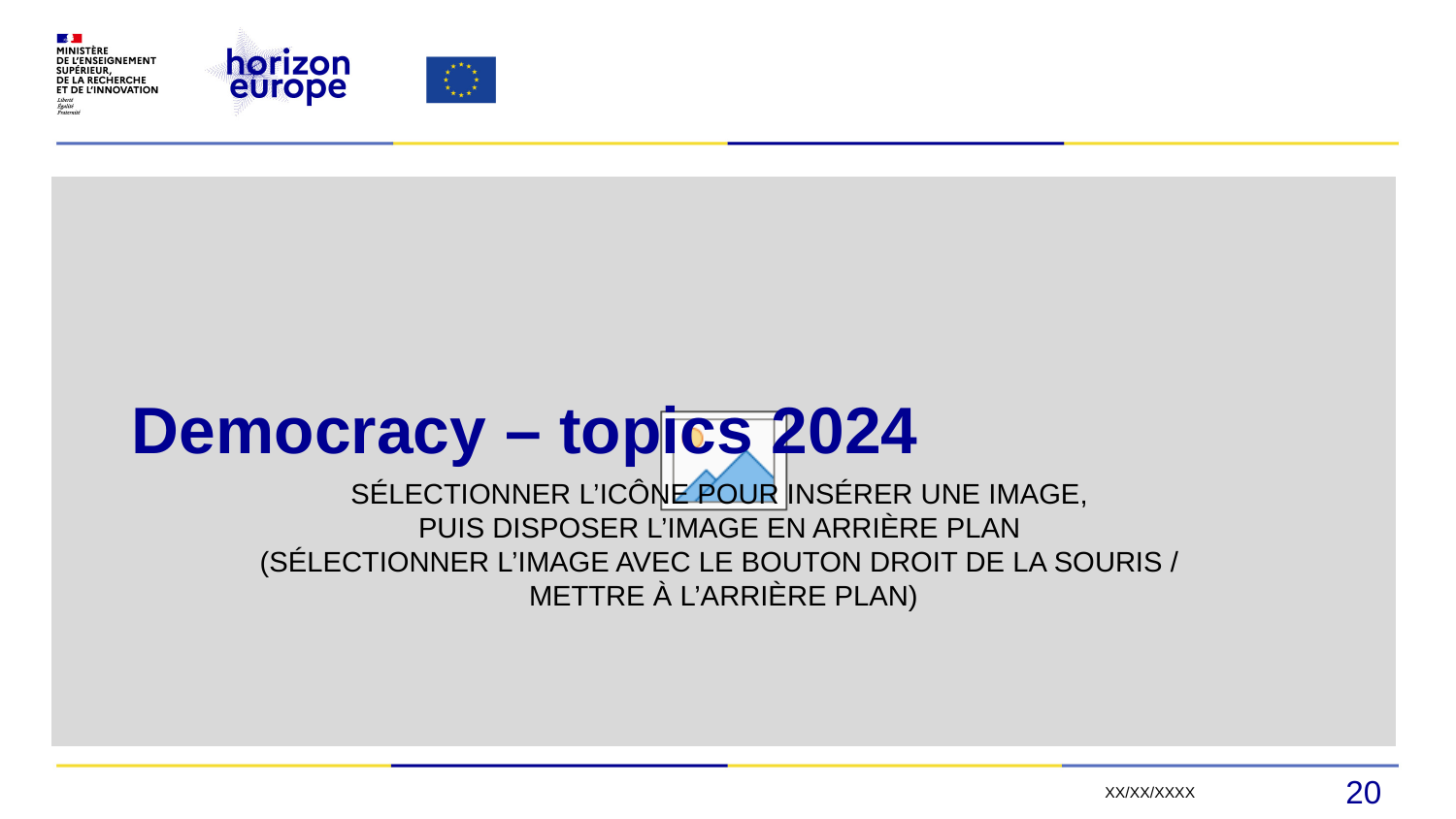

# Democracy – topics 2024
20
XX/XX/XXXX